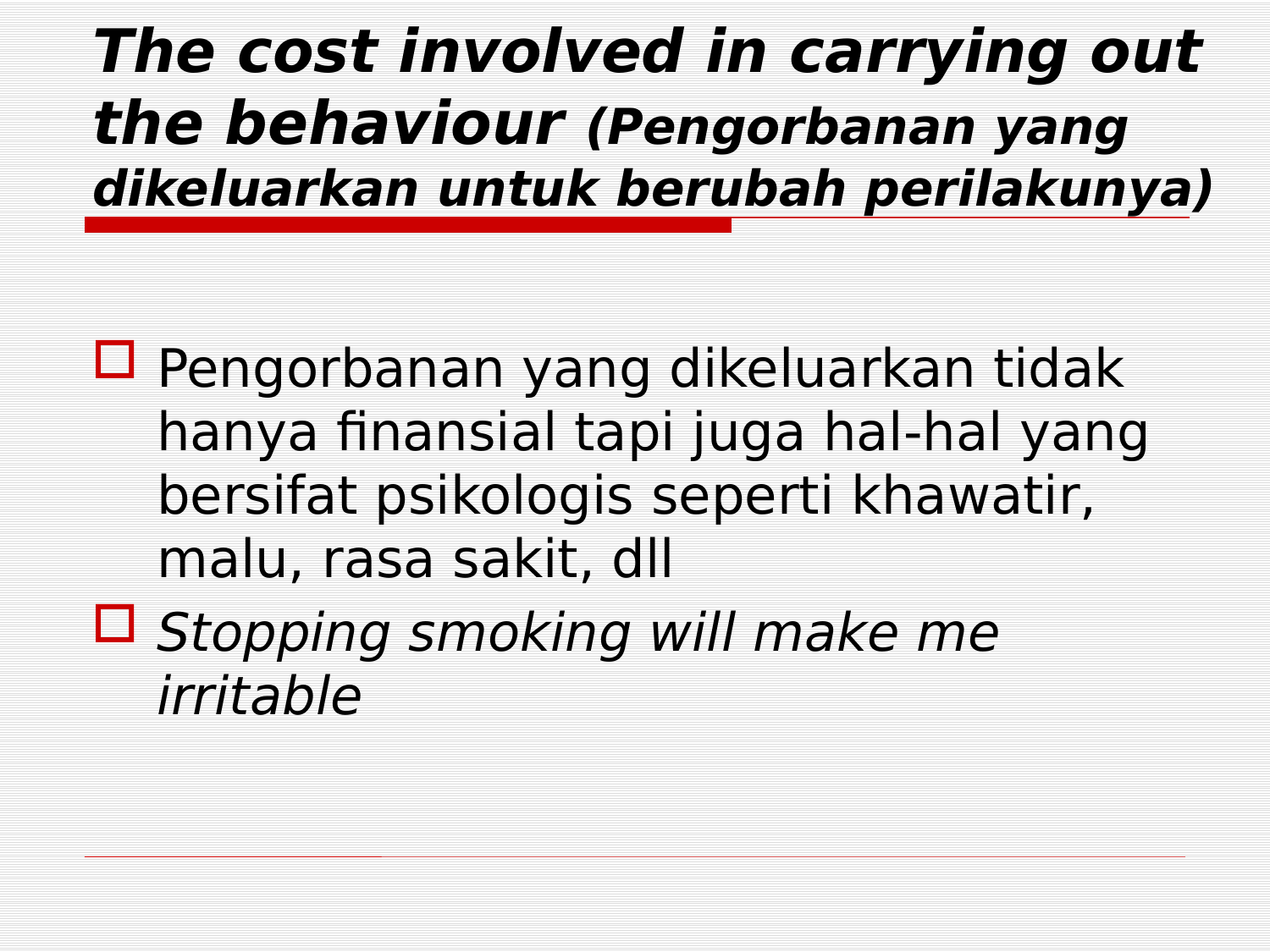

# The cost involved in carrying out the behaviour (Pengorbanan yang dikeluarkan untuk berubah perilakunya)
Pengorbanan yang dikeluarkan tidak hanya finansial tapi juga hal-hal yang bersifat psikologis seperti khawatir, malu, rasa sakit, dll
Stopping smoking will make me irritable